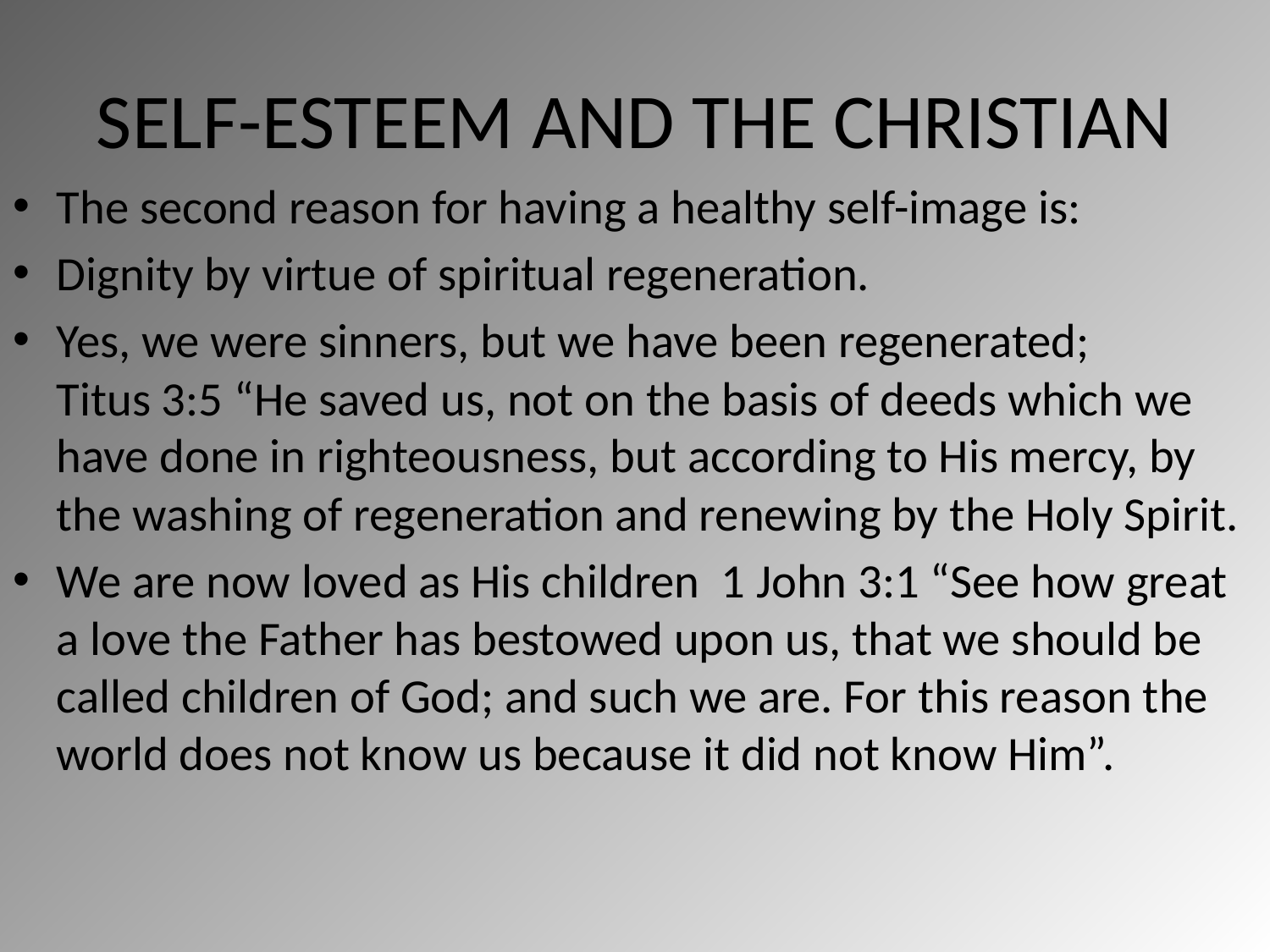

# SELF-ESTEEM AND THE CHRISTIAN
The second reason for having a healthy self-image is:
Dignity by virtue of spiritual regeneration.
Yes, we were sinners, but we have been regenerated;
Titus 3:5 “He saved us, not on the basis of deeds which we have done in righteousness, but according to His mercy, by the washing of regeneration and renewing by the Holy Spirit.
We are now loved as His children  1 John 3:1 “See how great a love the Father has bestowed upon us, that we should be called children of God; and such we are. For this reason the world does not know us because it did not know Him”.